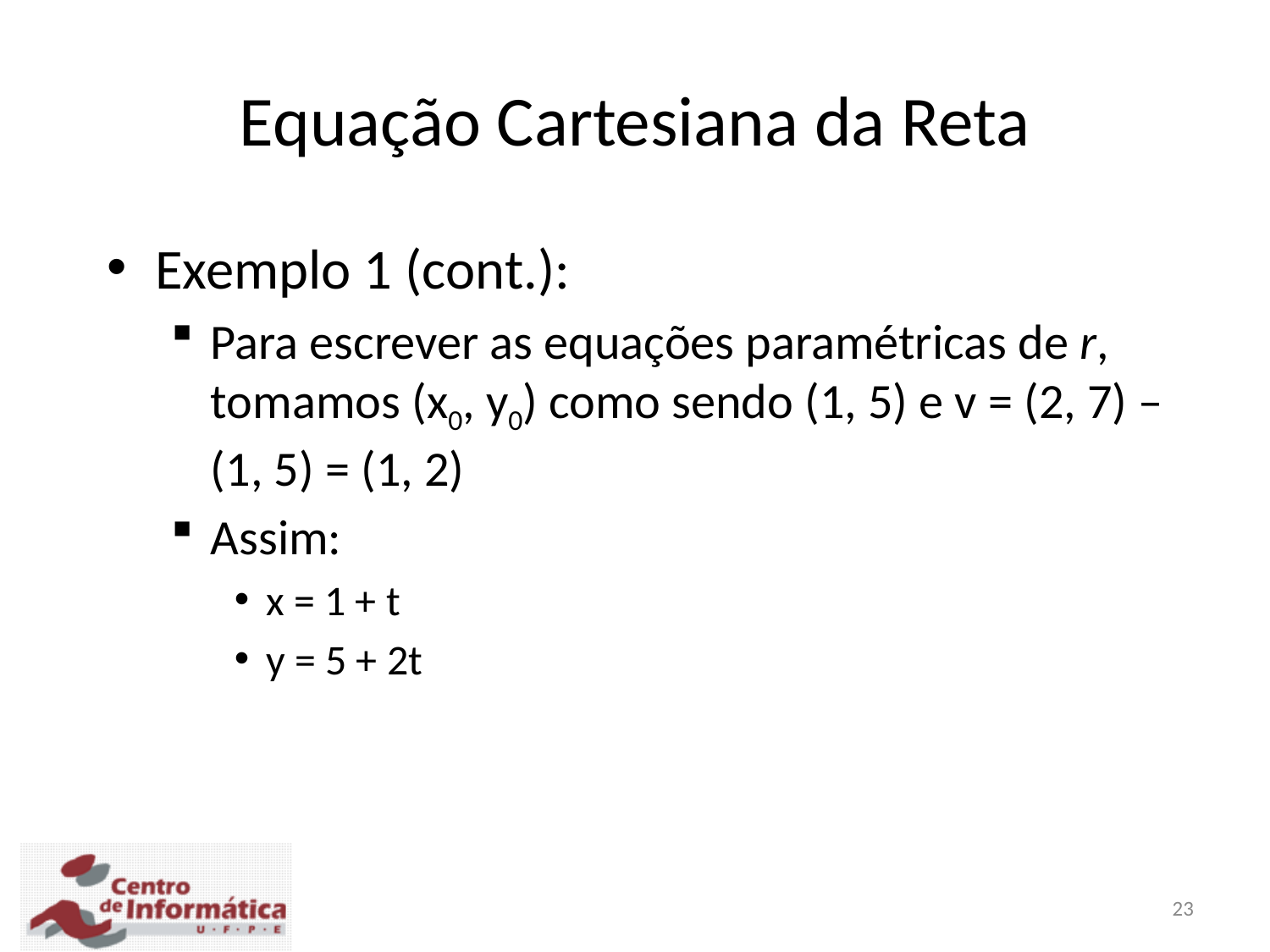

Equação Cartesiana da Reta
Exemplo 1 (cont.):
Para escrever as equações paramétricas de r, tomamos (x0, y0) como sendo (1, 5) e v = (2, 7) – (1, 5) = (1, 2)
Assim:
x = 1 + t
y = 5 + 2t
23